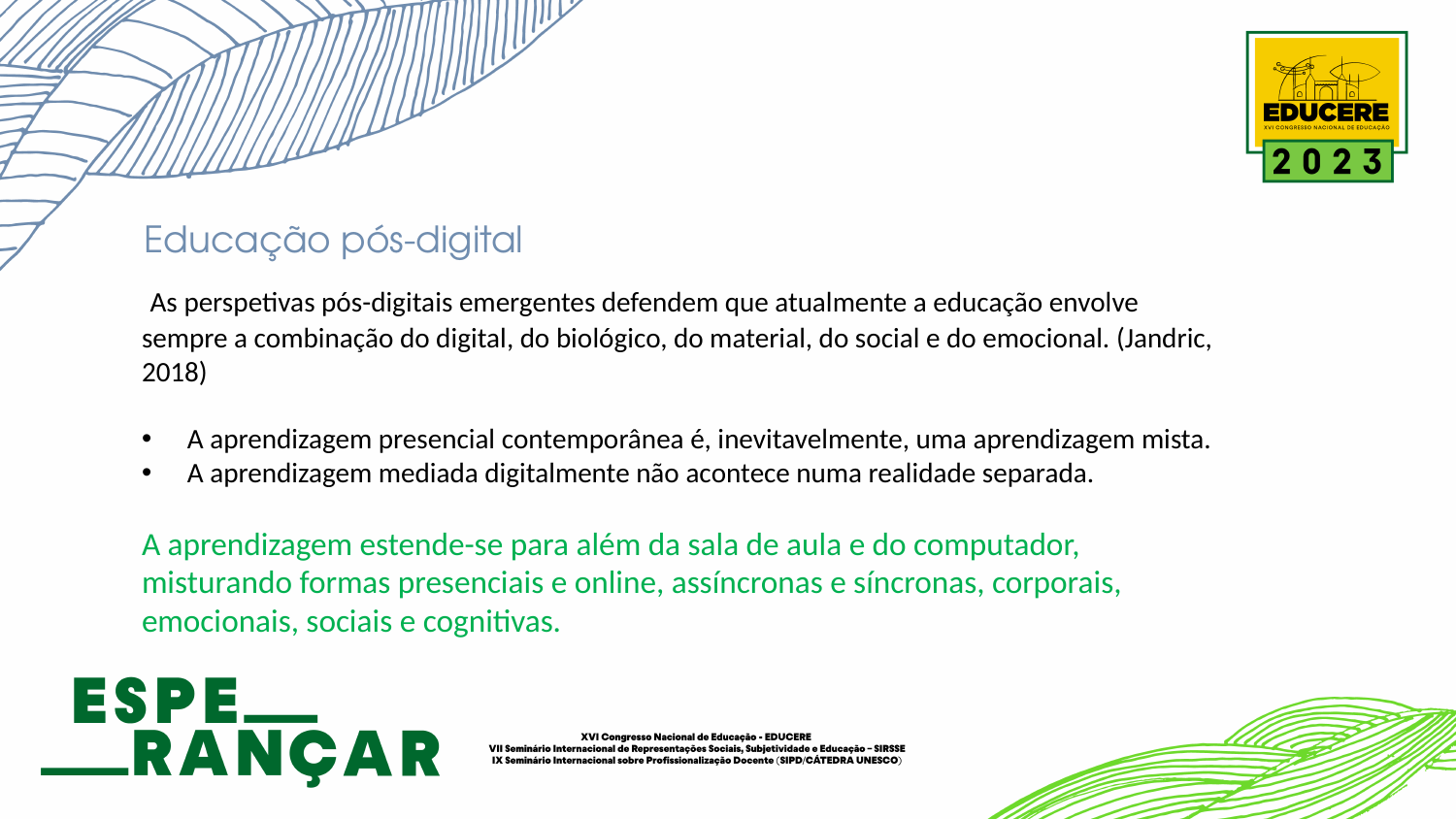

Educação pós-digital
 As perspetivas pós-digitais emergentes defendem que atualmente a educação envolve sempre a combinação do digital, do biológico, do material, do social e do emocional. (Jandric, 2018)

A aprendizagem presencial contemporânea é, inevitavelmente, uma aprendizagem mista.
A aprendizagem mediada digitalmente não acontece numa realidade separada.

A aprendizagem estende-se para além da sala de aula e do computador, misturando formas presenciais e online, assíncronas e síncronas, corporais, emocionais, sociais e cognitivas.